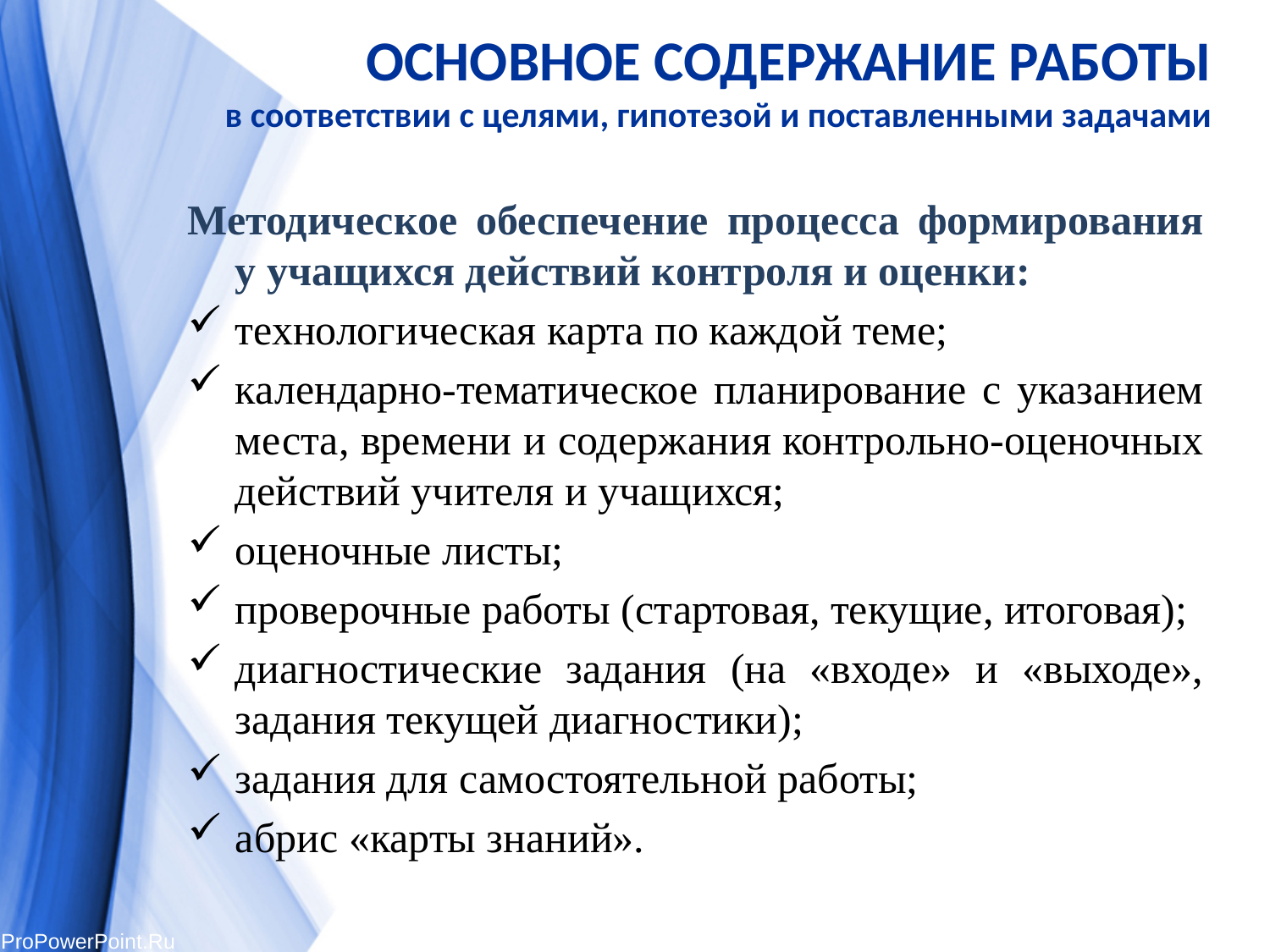

ОСНОВНОЕ СОДЕРЖАНИЕ РАБОТЫ
в соответствии с целями, гипотезой и поставленными задачами

Методическое обеспечение процесса формирования у учащихся действий контроля и оценки:
технологическая карта по каждой теме;
календарно-тематическое планирование с указанием места, времени и содержания контрольно-оценочных действий учителя и учащихся;
оценочные листы;
проверочные работы (стартовая, текущие, итоговая);
диагностические задания (на «входе» и «выходе», задания текущей диагностики);
задания для самостоятельной работы;
абрис «карты знаний».